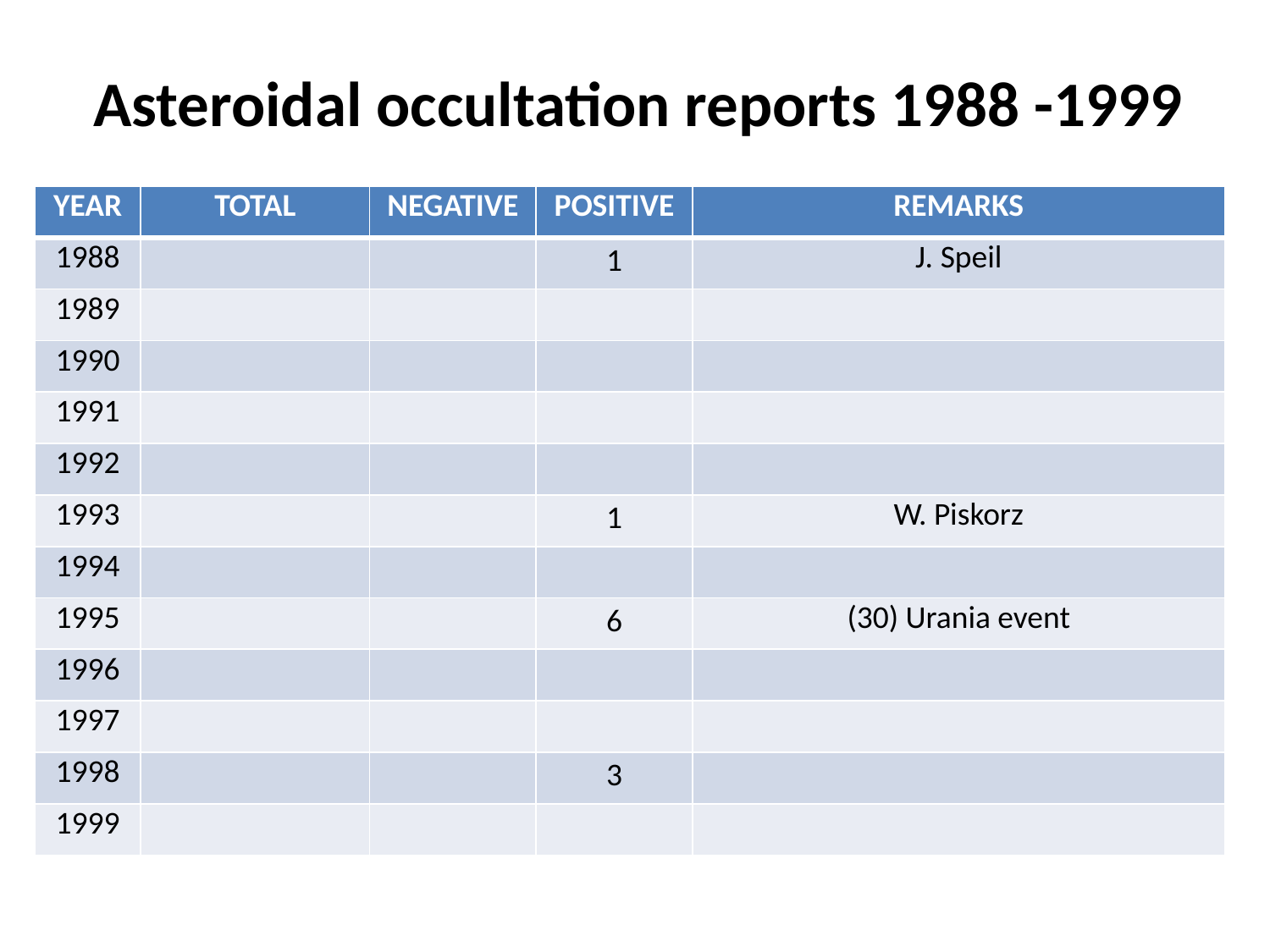

# Asteroidal occultation reports 1988 -1999
| YEAR | TOTAL | NEGATIVE | POSITIVE | REMARKS |
| --- | --- | --- | --- | --- |
| 1988 |  |  | 1 | J. Speil |
| 1989 |  |  |  |  |
| 1990 |  |  |  |  |
| 1991 |  |  |  |  |
| 1992 |  |  |  |  |
| 1993 |  |  | 1 | W. Piskorz |
| 1994 |  |  |  |  |
| 1995 |  |  | 6 | (30) Urania event |
| 1996 |  |  |  |  |
| 1997 |  |  |  |  |
| 1998 |  |  | 3 |  |
| 1999 |  |  |  |  |